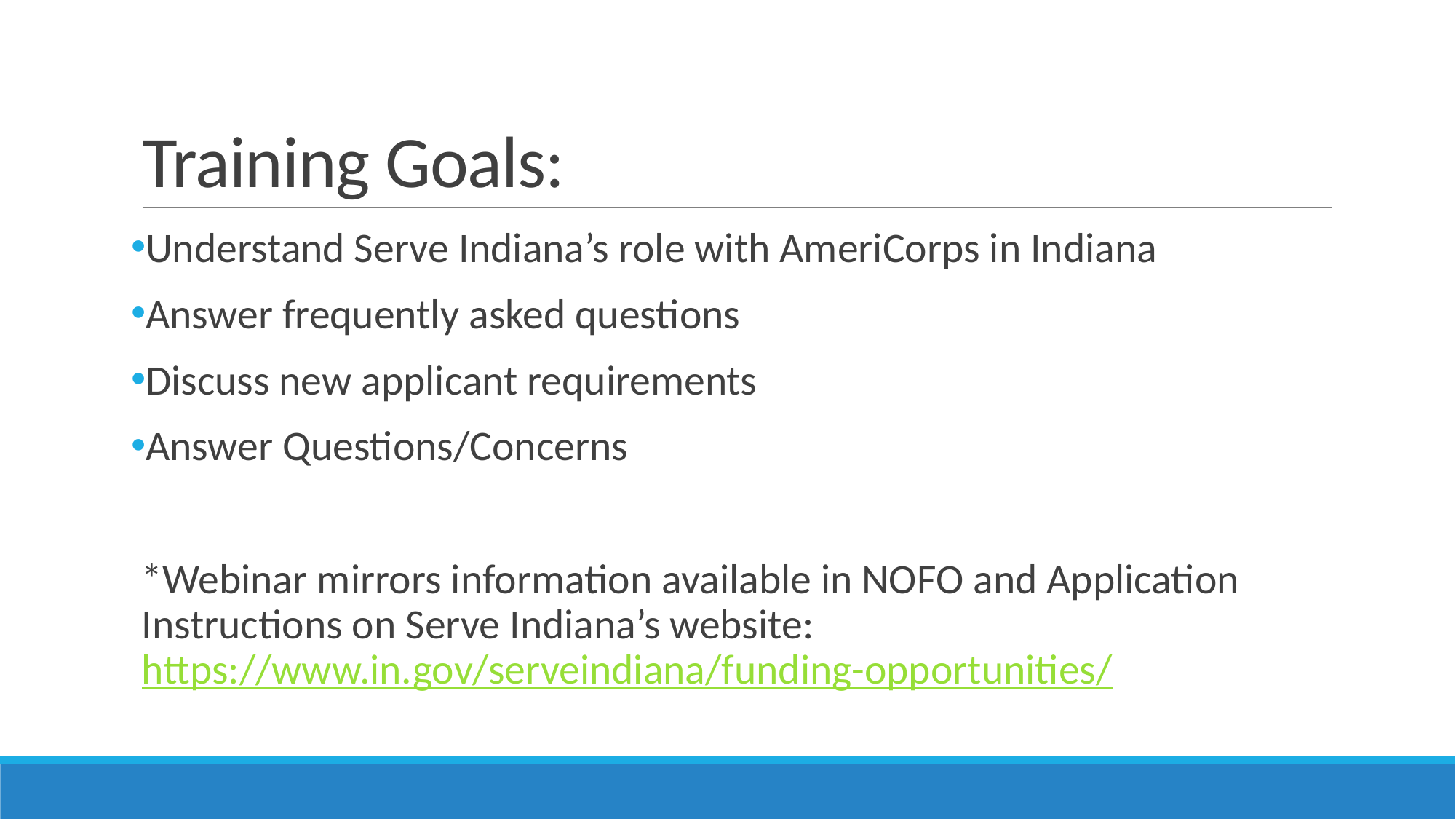

# Training Goals:
Understand Serve Indiana’s role with AmeriCorps in Indiana
Answer frequently asked questions
Discuss new applicant requirements
Answer Questions/Concerns

*Webinar mirrors information available in NOFO and Application Instructions on Serve Indiana’s website: https://www.in.gov/serveindiana/funding-opportunities/